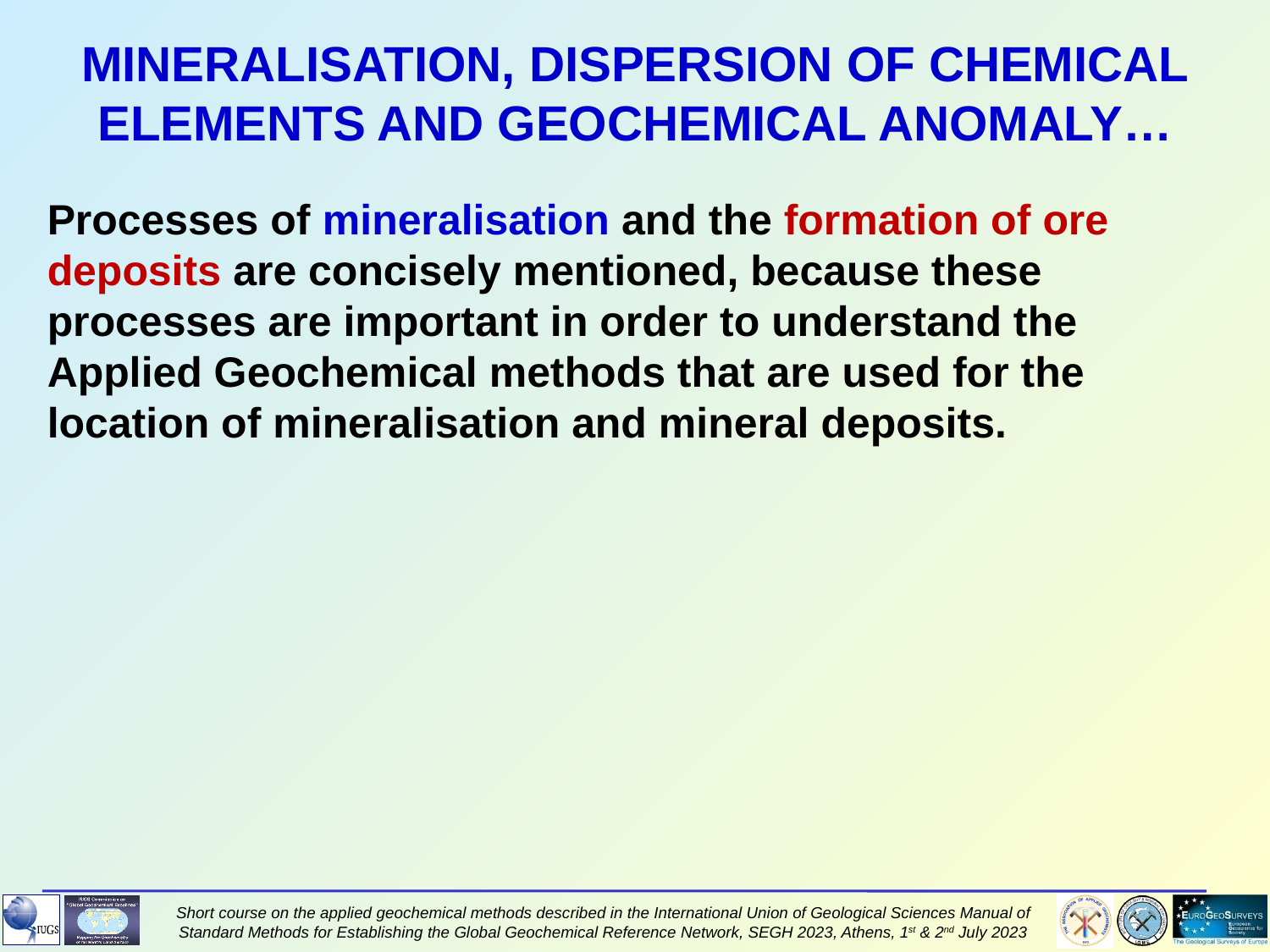

MINERALISATION, DISPERSION OF CHEMICAL ELEMENTS AND GEOCHEMICAL ANOMALY…
Processes of mineralisation and the formation of ore deposits are concisely mentioned, because these processes are important in order to understand the Applied Geochemical methods that are used for the location of mineralisation and mineral deposits.